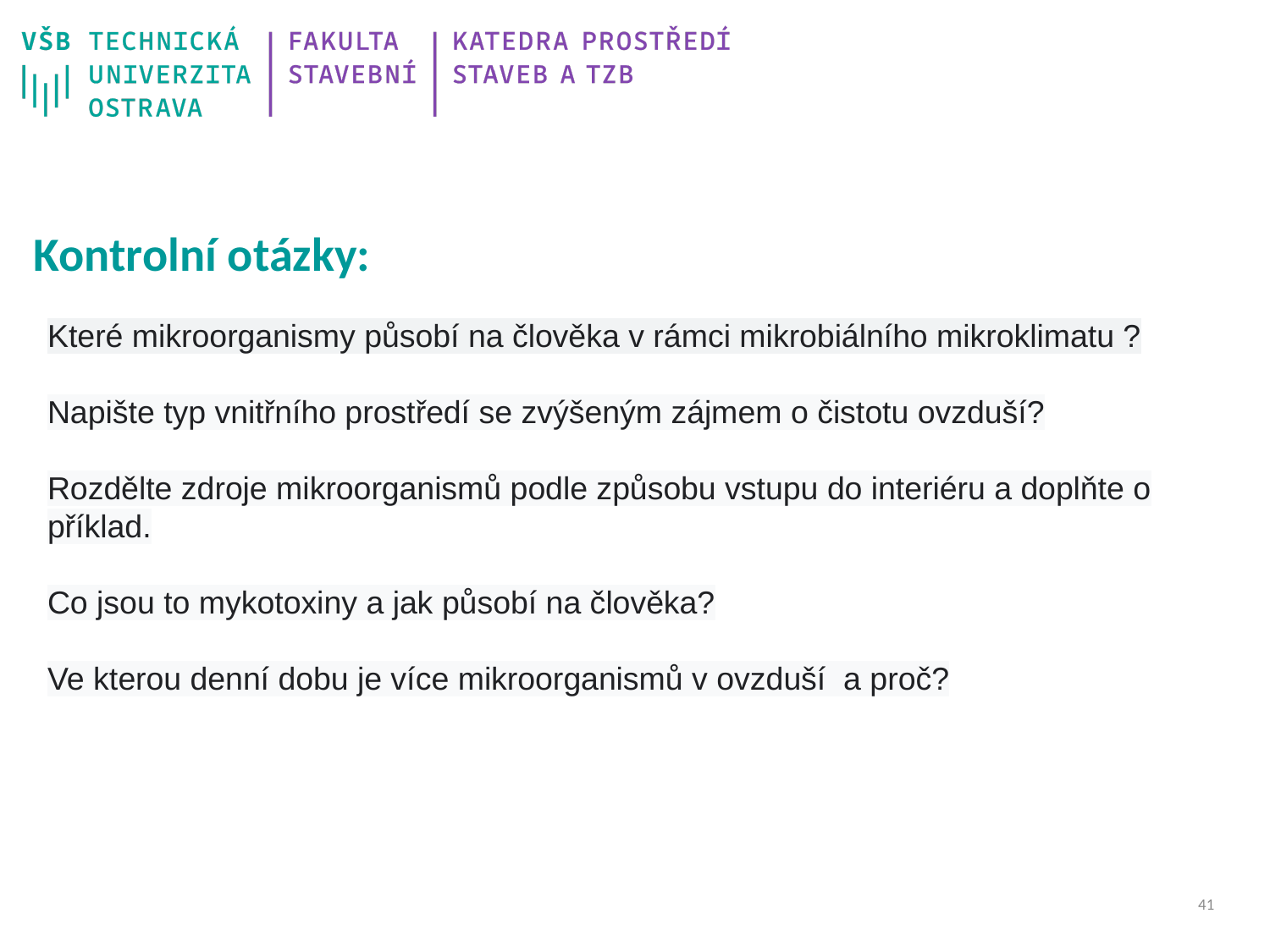

# Kontrolní otázky:
Které mikroorganismy působí na člověka v rámci mikrobiálního mikroklimatu ?

Napište typ vnitřního prostředí se zvýšeným zájmem o čistotu ovzduší?

Rozdělte zdroje mikroorganismů podle způsobu vstupu do interiéru a doplňte o příklad.

Co jsou to mykotoxiny a jak působí na člověka?

Ve kterou denní dobu je více mikroorganismů v ovzduší  a proč?

41